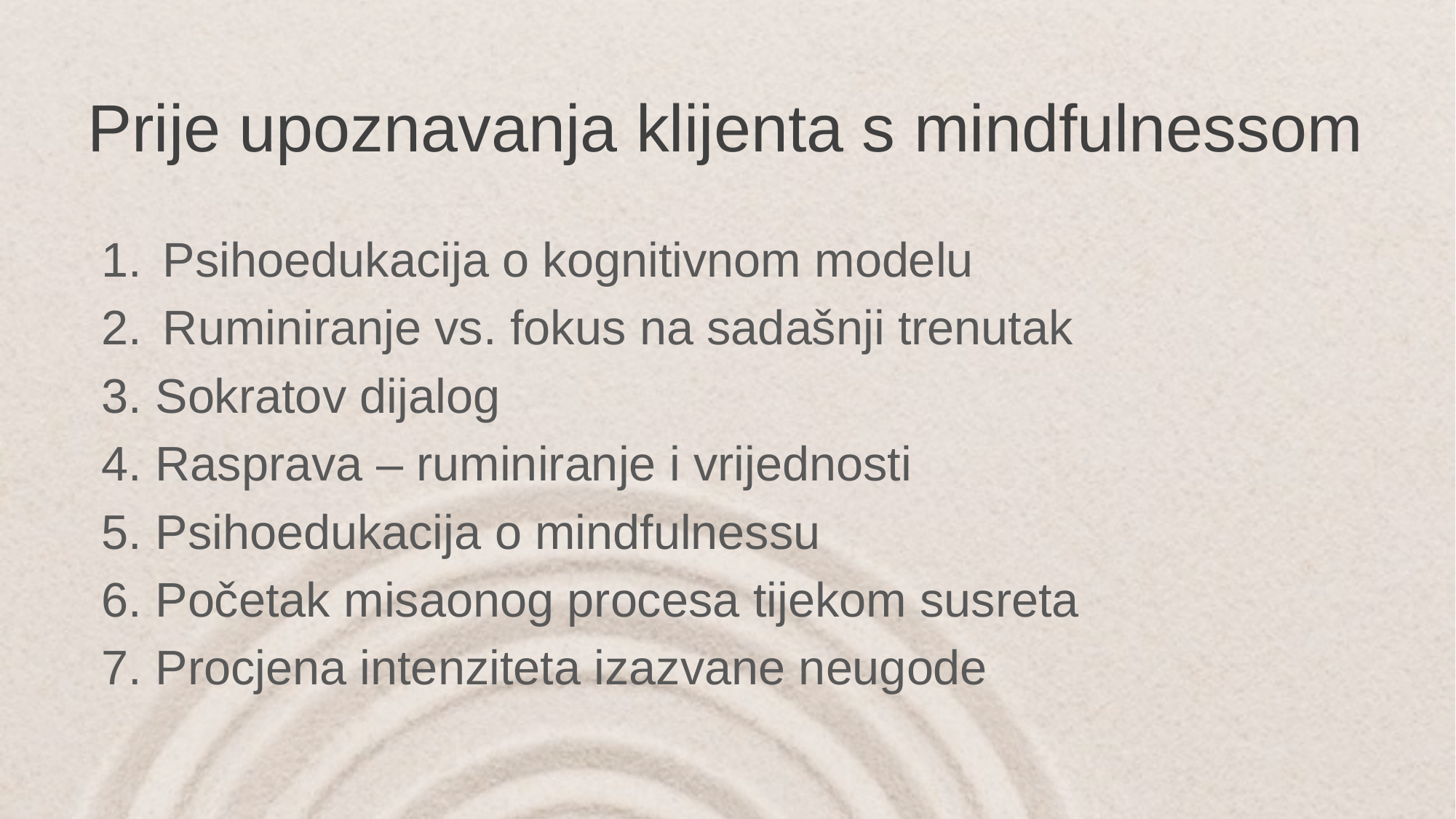

# Prije upoznavanja klijenta s mindfulnessom
Psihoedukacija o kognitivnom modelu
Ruminiranje vs. fokus na sadašnji trenutak
3. Sokratov dijalog
4. Rasprava – ruminiranje i vrijednosti
5. Psihoedukacija o mindfulnessu
6. Početak misaonog procesa tijekom susreta
7. Procjena intenziteta izazvane neugode